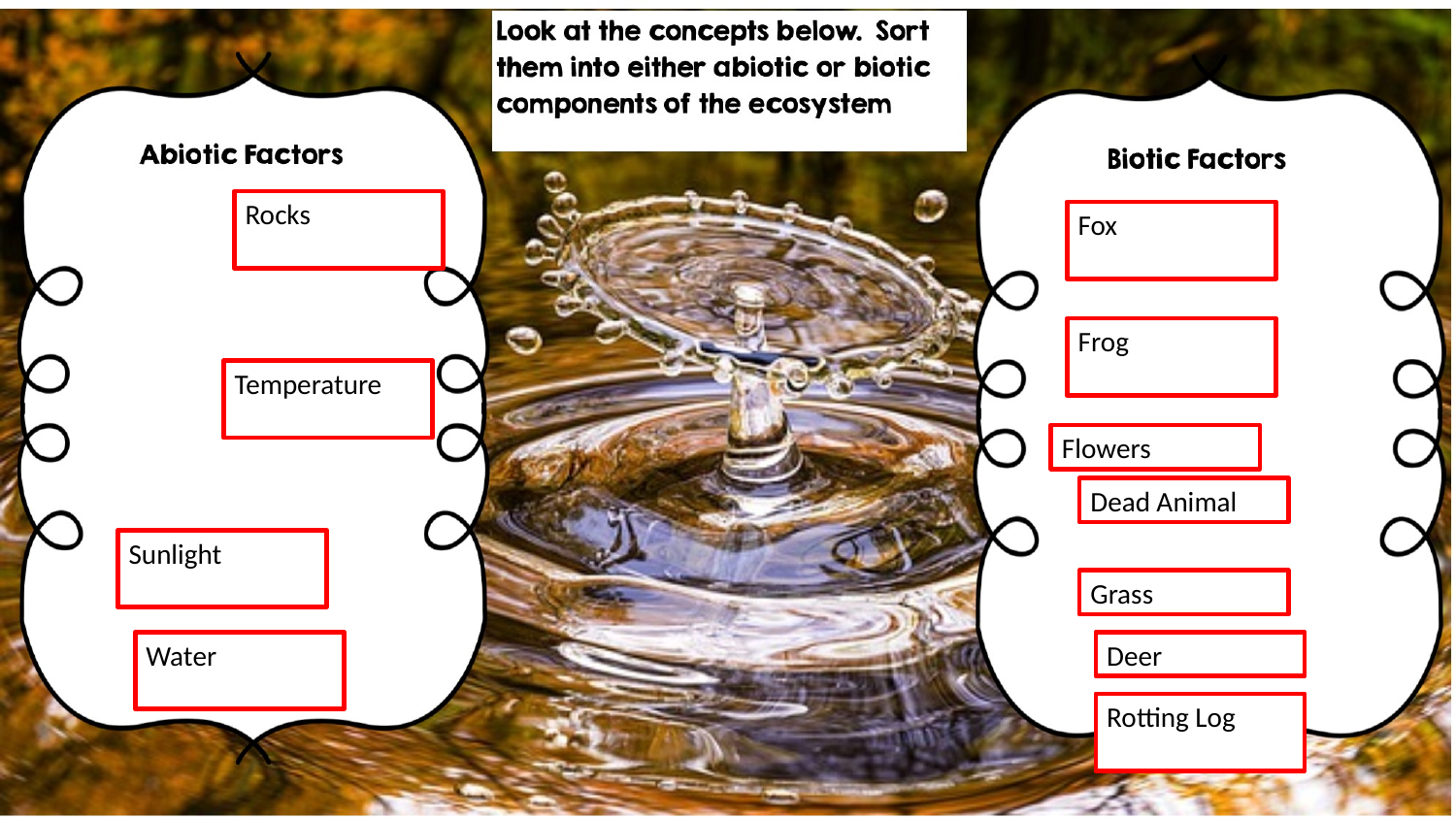

Rocks
Fox
Frog
Temperature
Flowers
Dead Animal
Sunlight
Grass
Deer
Water
Rotting Log